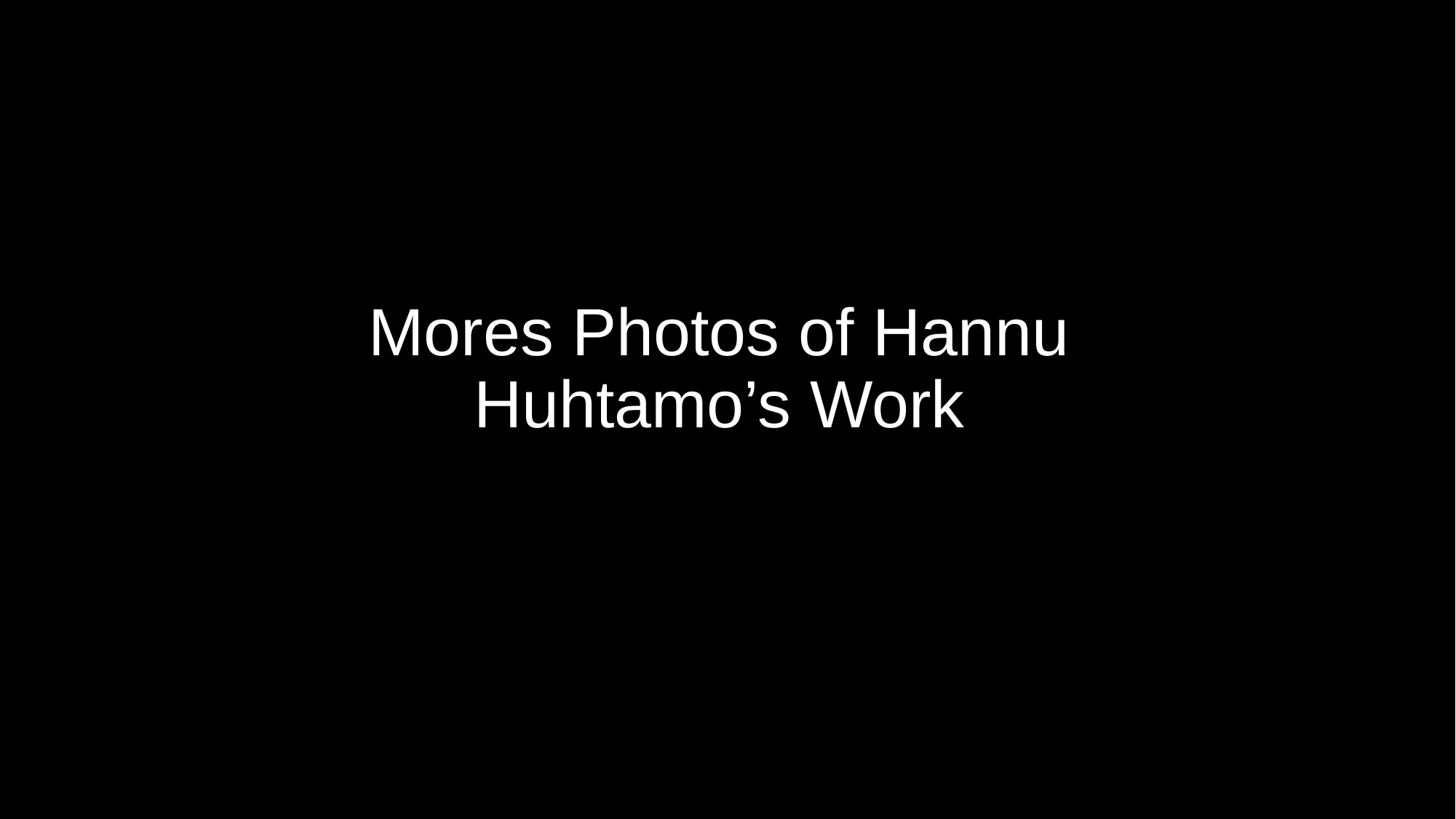

# Mores Photos of Hannu Huhtamo’s Work